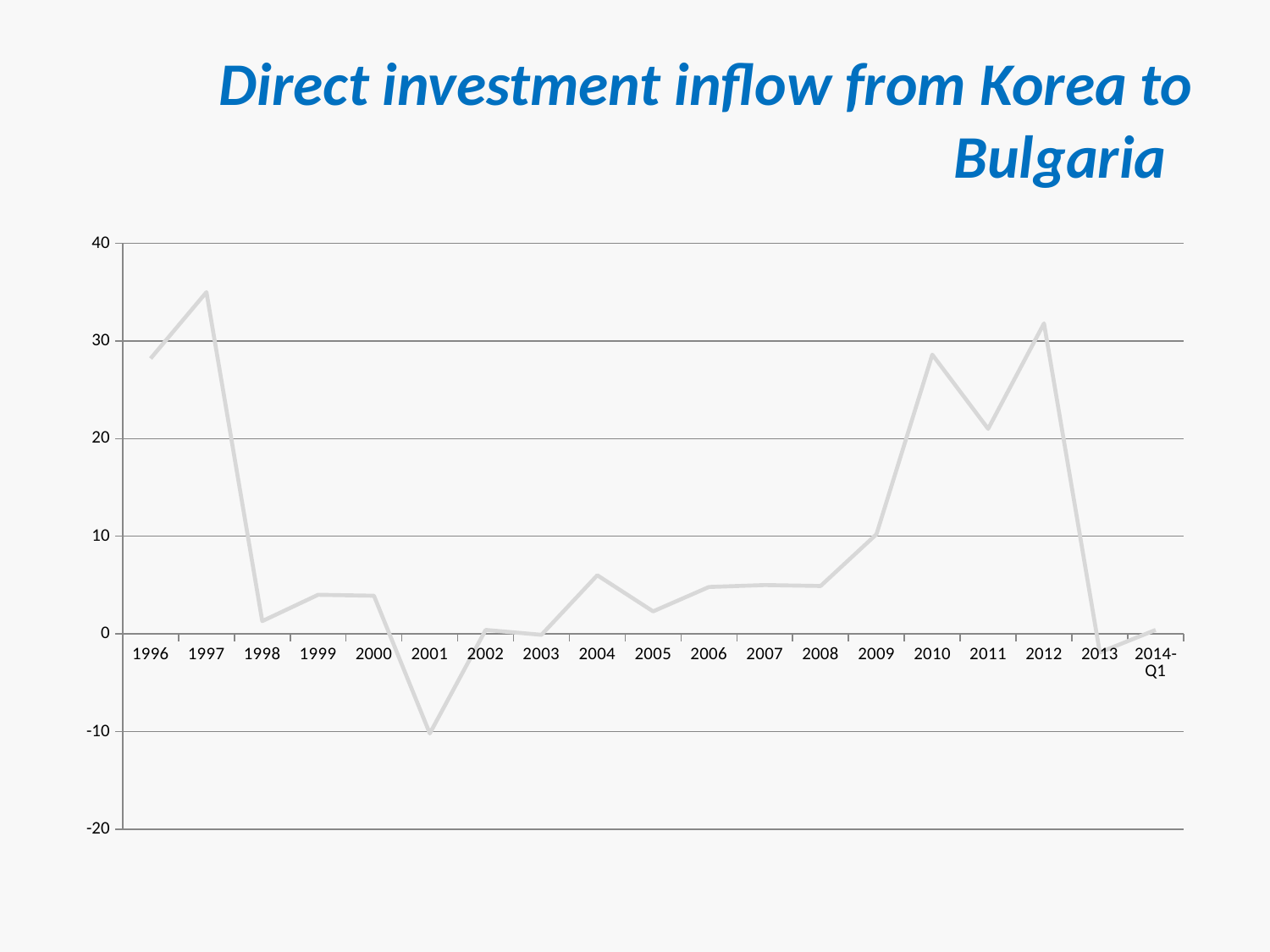

# Direct investment inflow from Korea to Bulgaria

### Chart

| Category | FDI inflow in m euro  |
|---|---|
| 1996 | 28.2 |
| 1997 | 35.0 |
| 1998 | 1.3 |
| 1999 | 4.0 |
| 2000 | 3.9 |
| 2001 | -10.200000000000001 |
| 2002 | 0.4 |
| 2003 | -0.1 |
| 2004 | 6.0 |
| 2005 | 2.3 |
| 2006 | 4.8 |
| 2007 | 5.0 |
| 2008 | 4.9 |
| 2009 | 10.200000000000001 |
| 2010 | 28.6 |
| 2011 | 21.0 |
| 2012 | 31.8 |
| 2013 | -1.9000000000000001 |
| 2014-Q1 | 0.4 |